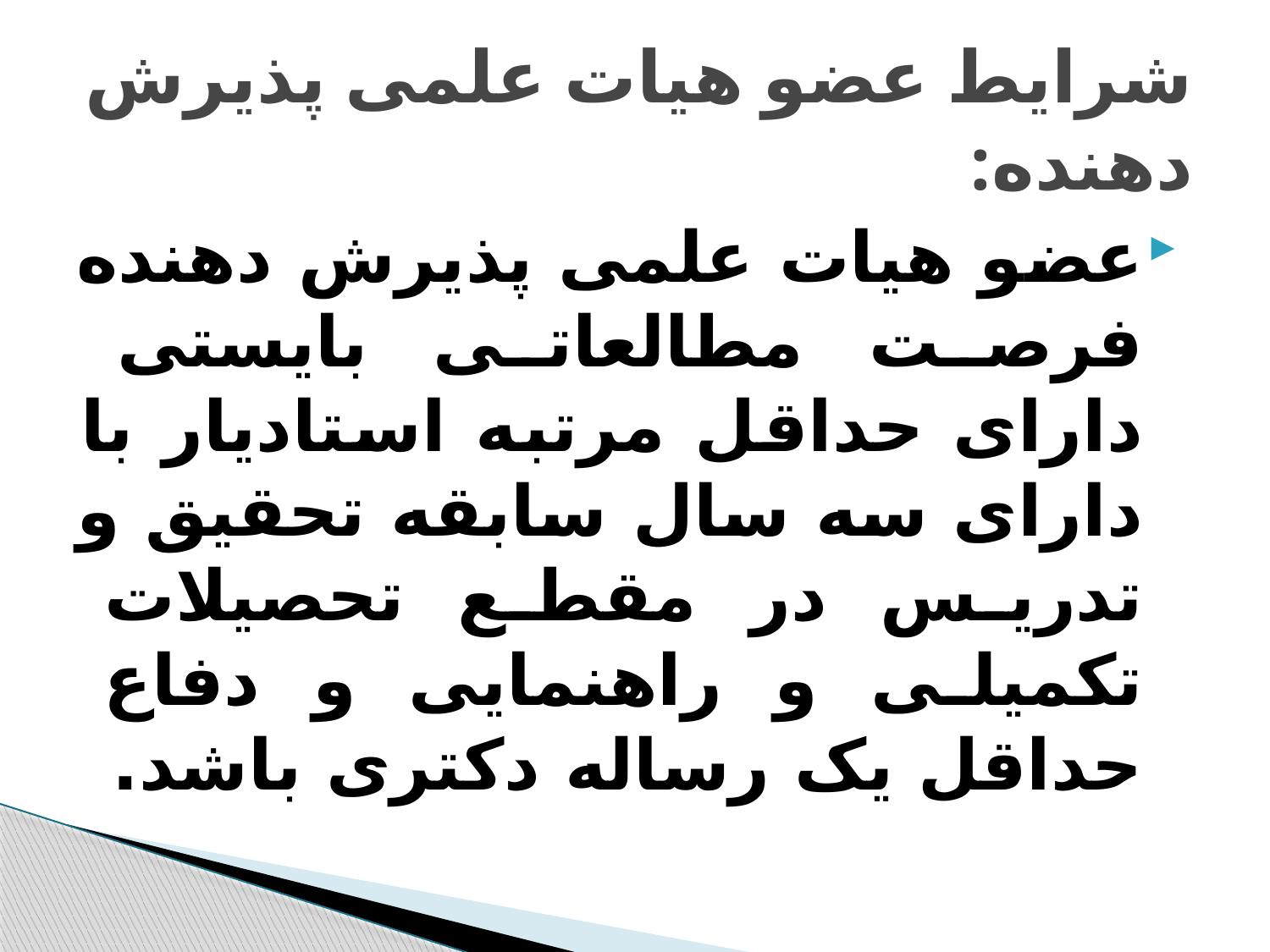

# شرایط عضو هیات علمی پذیرش دهنده:
عضو هیات علمی پذیرش دهنده فرصت مطالعاتی بایستی دارای حداقل مرتبه استادیار با دارای سه سال سابقه تحقیق و تدریس در مقطع تحصیلات تکمیلی و راهنمایی و دفاع حداقل یک رساله دکتری باشد.